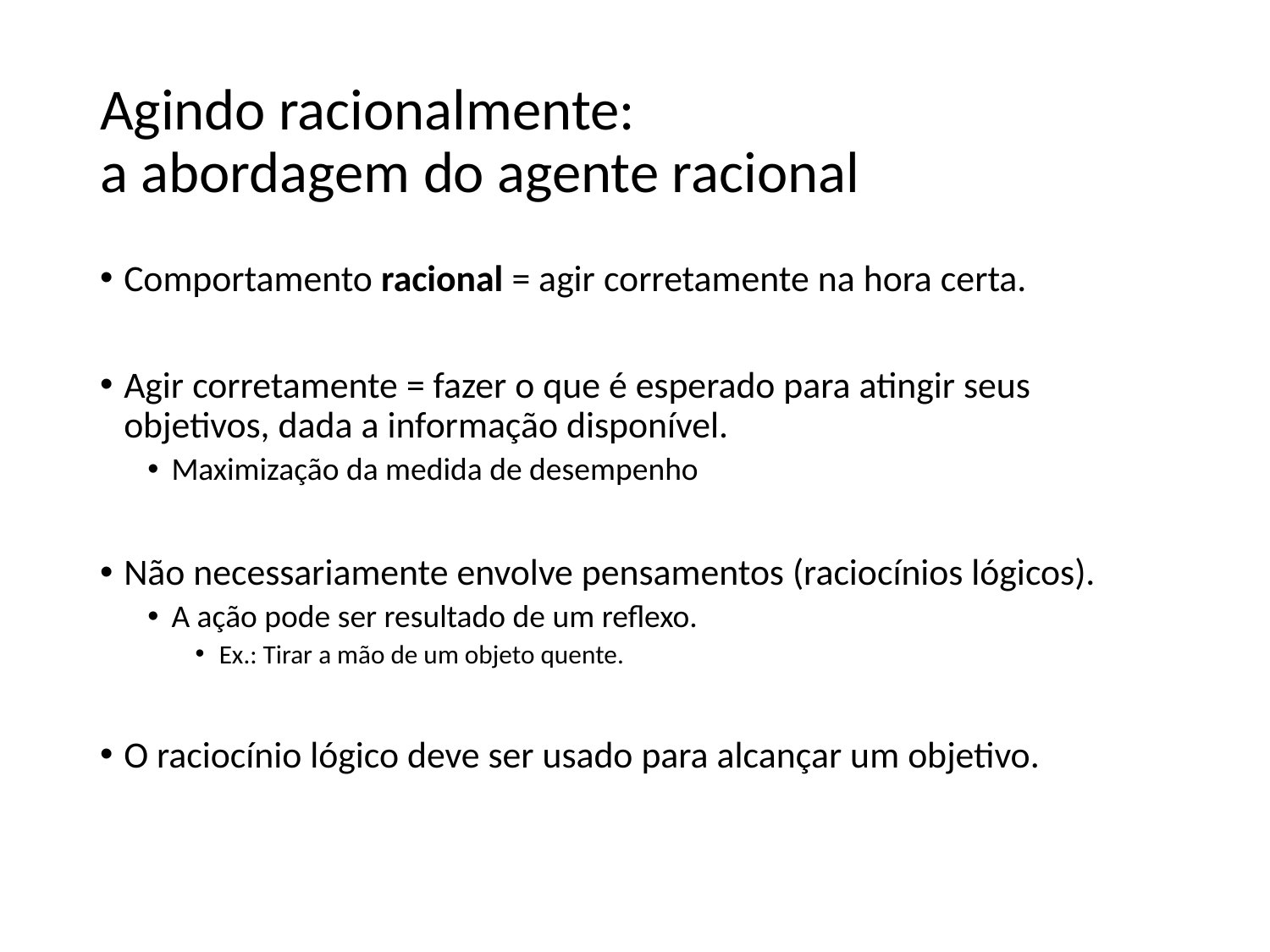

# Agindo racionalmente: a abordagem do agente racional
Comportamento racional = agir corretamente na hora certa.

Agir corretamente = fazer o que é esperado para atingir seus objetivos, dada a informação disponível.
Maximização da medida de desempenho

Não necessariamente envolve pensamentos (raciocínios lógicos).
A ação pode ser resultado de um reflexo.
Ex.: Tirar a mão de um objeto quente.

O raciocínio lógico deve ser usado para alcançar um objetivo.